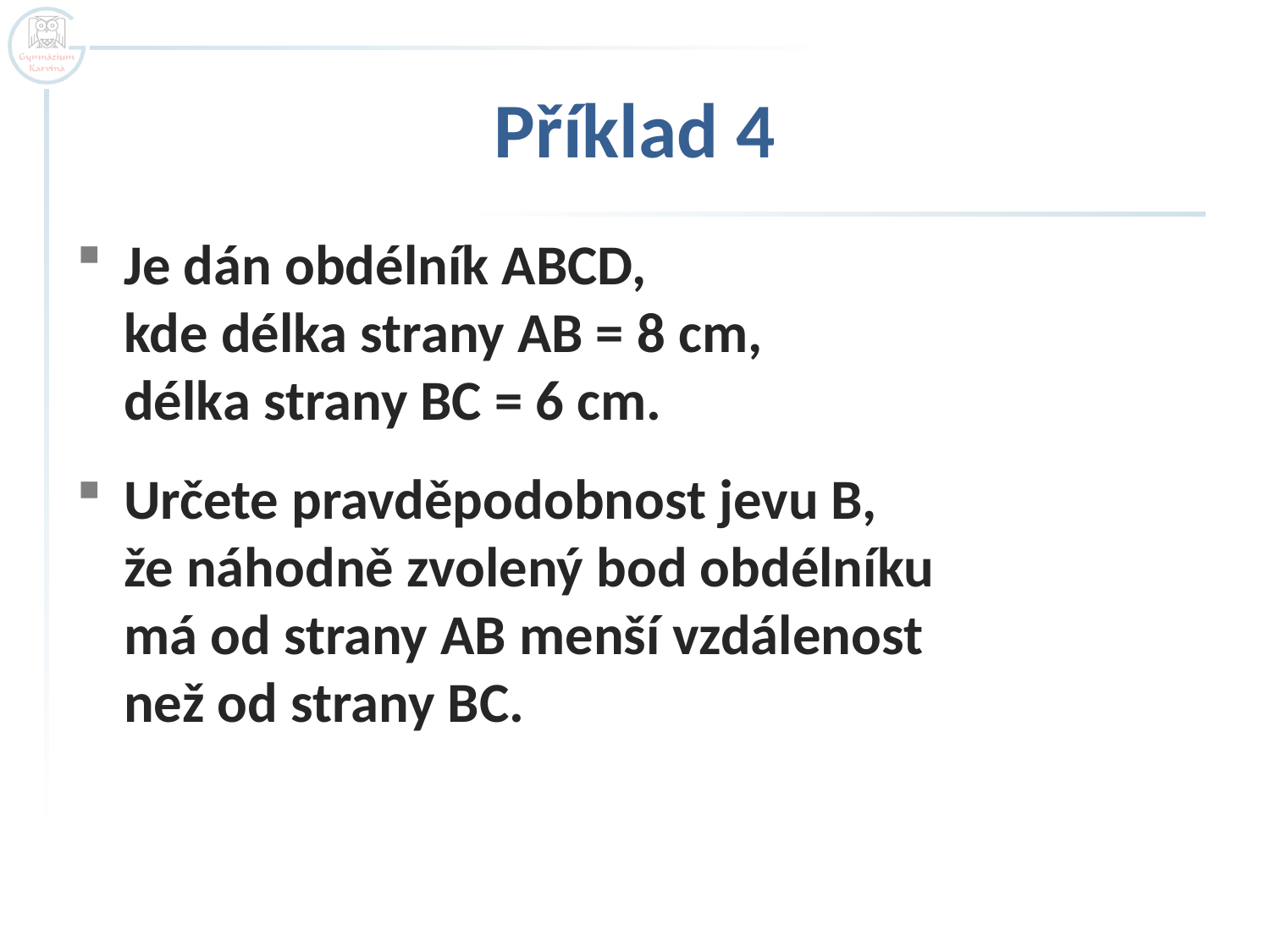

# Příklad 4
Je dán obdélník ABCD,
kde délka strany AB = 8 cm,
délka strany BC = 6 cm.
Určete pravděpodobnost jevu B,
že náhodně zvolený bod obdélníku
má od strany AB menší vzdálenost
než od strany BC.